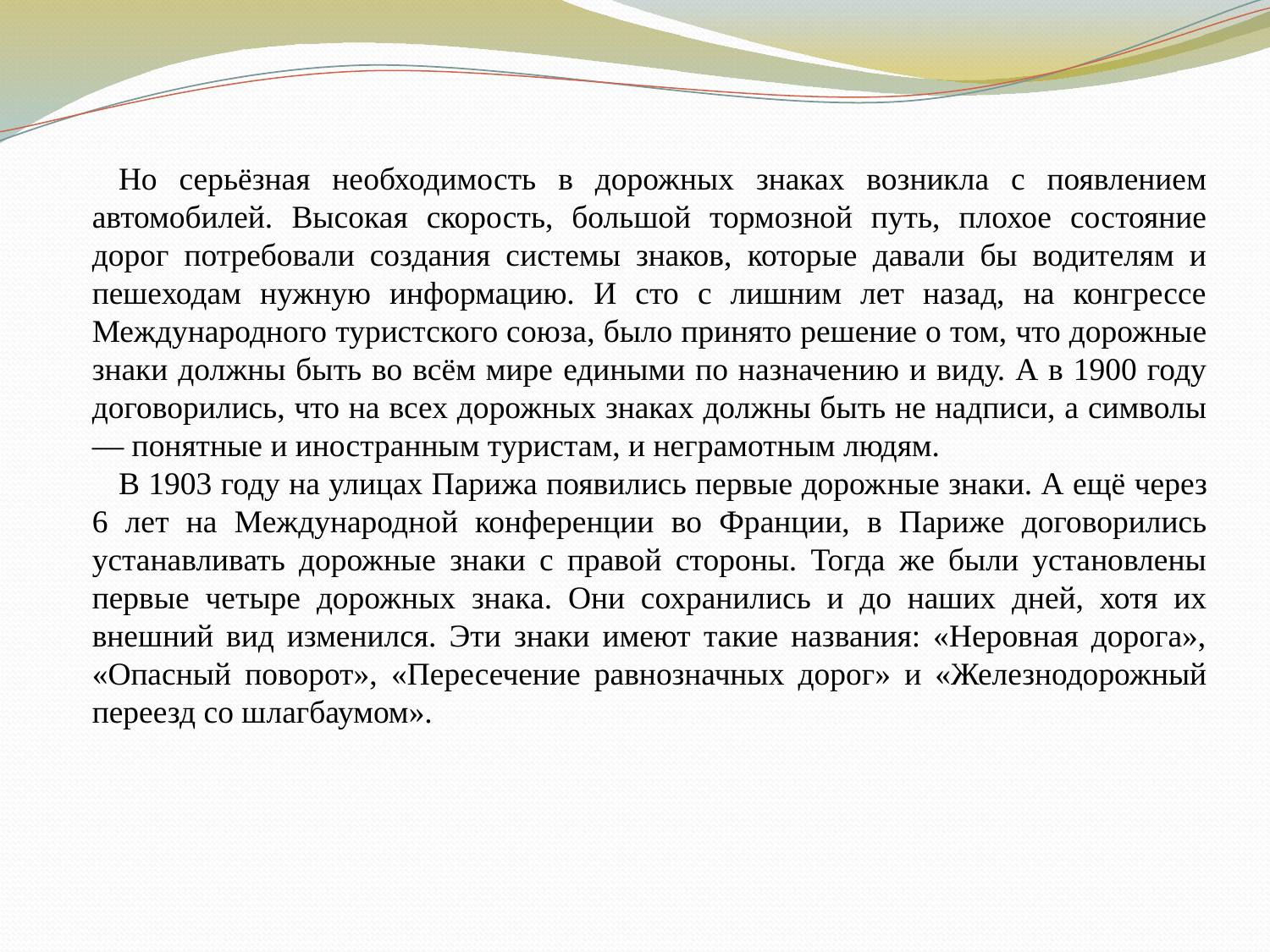

Но серьёзная необходимость в дорожных знаках возникла с появлением автомобилей. Высокая скорость, большой тормозной путь, плохое состояние дорог потребовали создания системы знаков, которые давали бы водителям и пешеходам нужную информацию. И сто с лишним лет назад, на конгрессе Международного туристского союза, было принято решение о том, что дорожные знаки должны быть во всём мире едиными по назначению и виду. А в 1900 году договорились, что на всех дорожных знаках должны быть не надписи, а символы — понятные и иностранным туристам, и неграмотным людям.
В 1903 году на улицах Парижа появились первые дорож­ные знаки. А ещё через 6 лет на Международной конференции во Франции, в Париже договорились устанавливать дорожные знаки с правой стороны. Тогда же были установлены первые четыре дорожных знака. Они сохранились и до наших дней, хотя их внешний вид изменился. Эти знаки имеют такие названия: «Неровная дорога», «Опасный поворот», «Пересечение равнозначных дорог» и «Железнодорожный переезд со шлагбаумом».